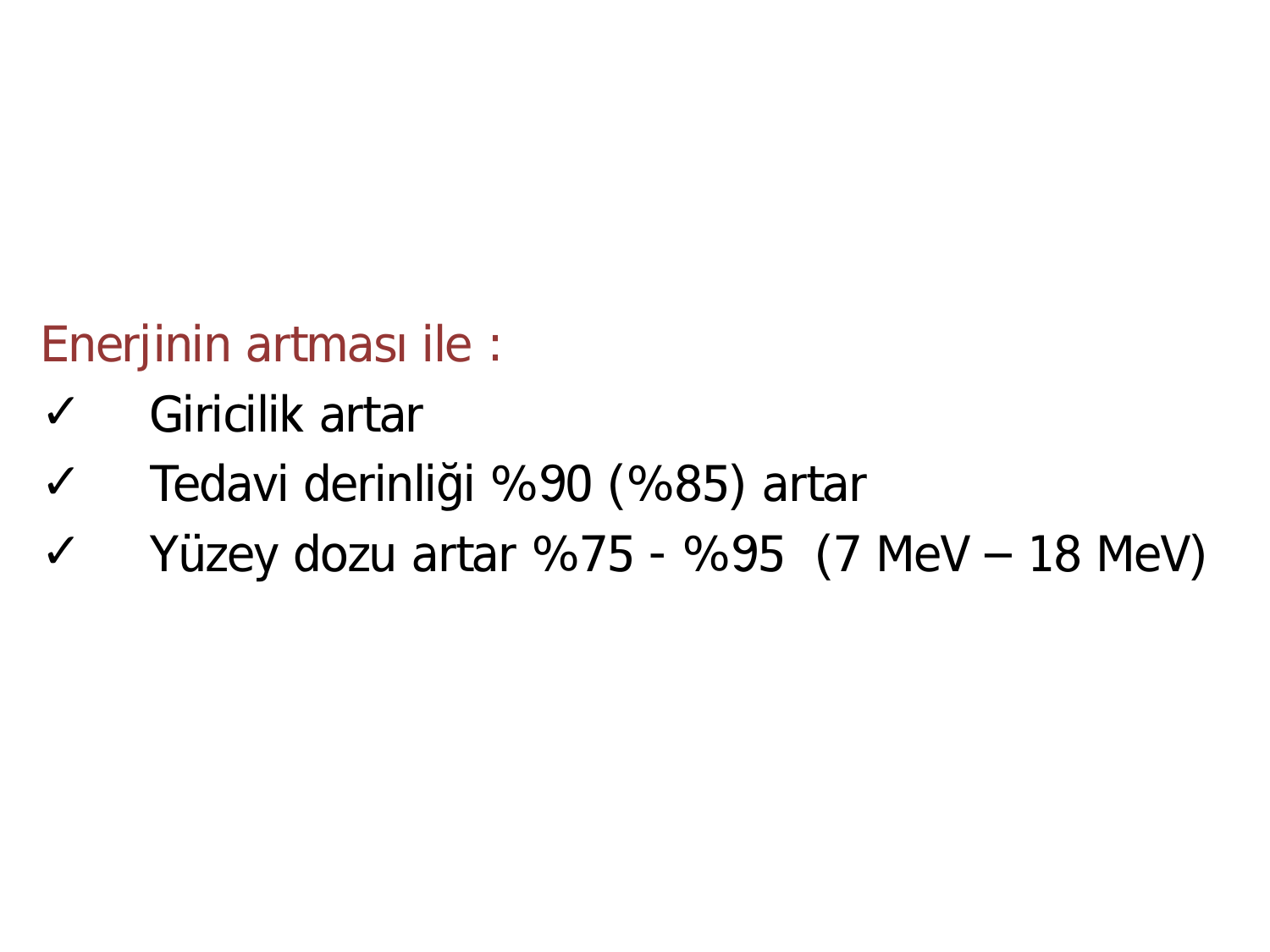

Enerjinin artması ile :
    Giricilik artar
    Tedavi derinliği %90 (%85) artar
    Yüzey dozu artar %75 - %95  (7 MeV – 18 MeV)